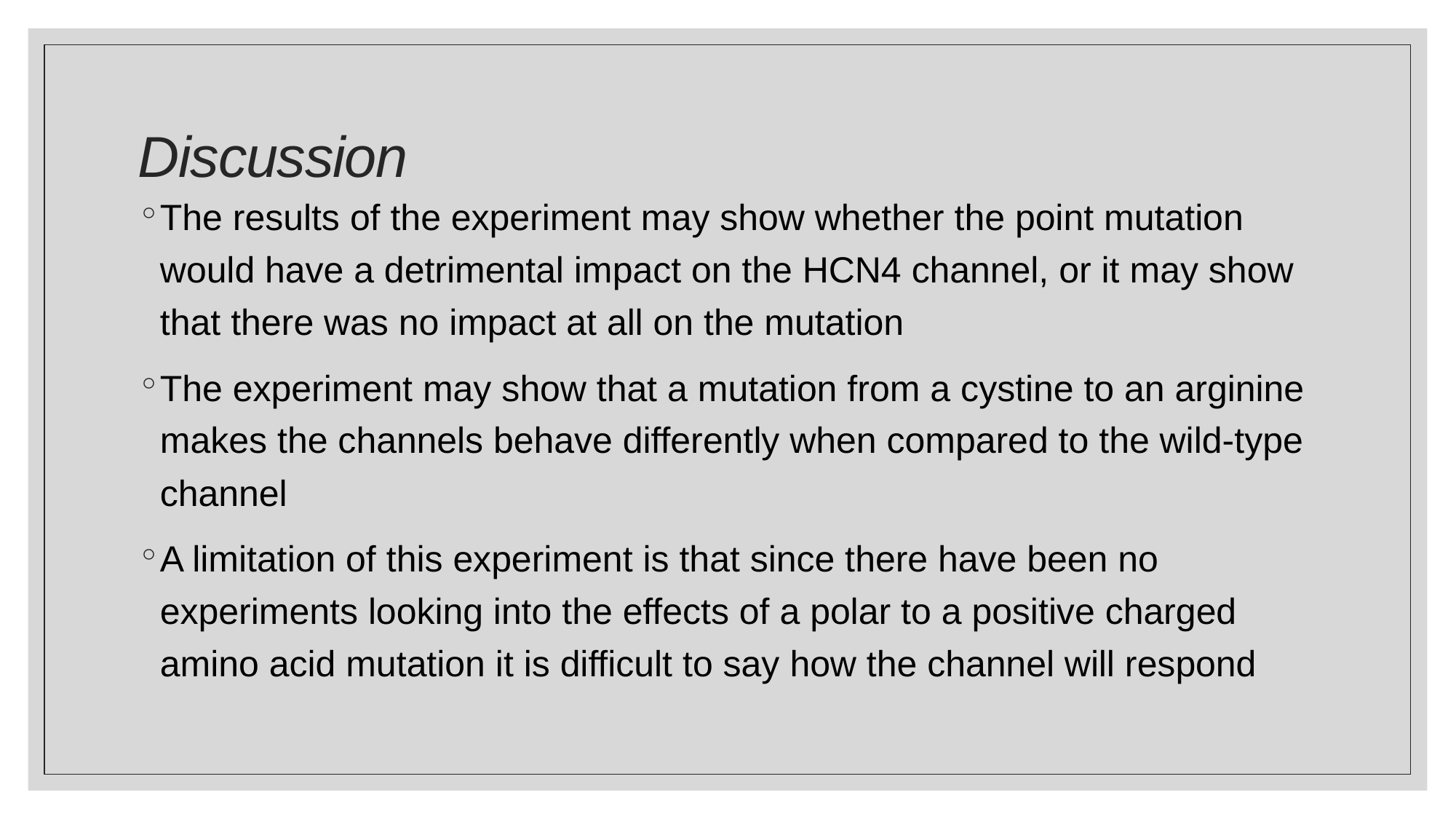

# Discussion
The results of the experiment may show whether the point mutation would have a detrimental impact on the HCN4 channel, or it may show that there was no impact at all on the mutation
The experiment may show that a mutation from a cystine to an arginine makes the channels behave differently when compared to the wild-type channel
A limitation of this experiment is that since there have been no experiments looking into the effects of a polar to a positive charged amino acid mutation it is difficult to say how the channel will respond